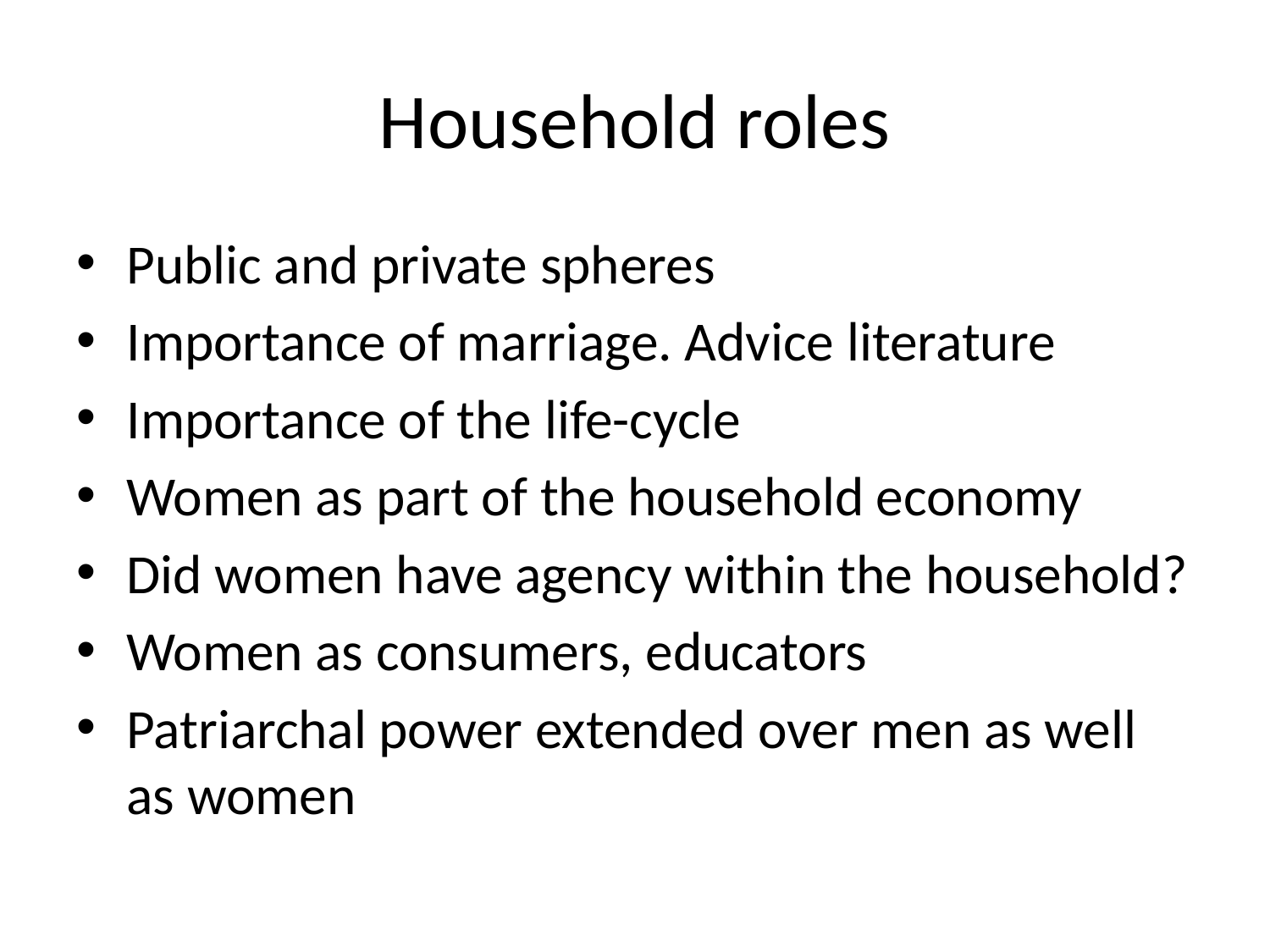

# Household roles
Public and private spheres
Importance of marriage. Advice literature
Importance of the life-cycle
Women as part of the household economy
Did women have agency within the household?
Women as consumers, educators
Patriarchal power extended over men as well as women